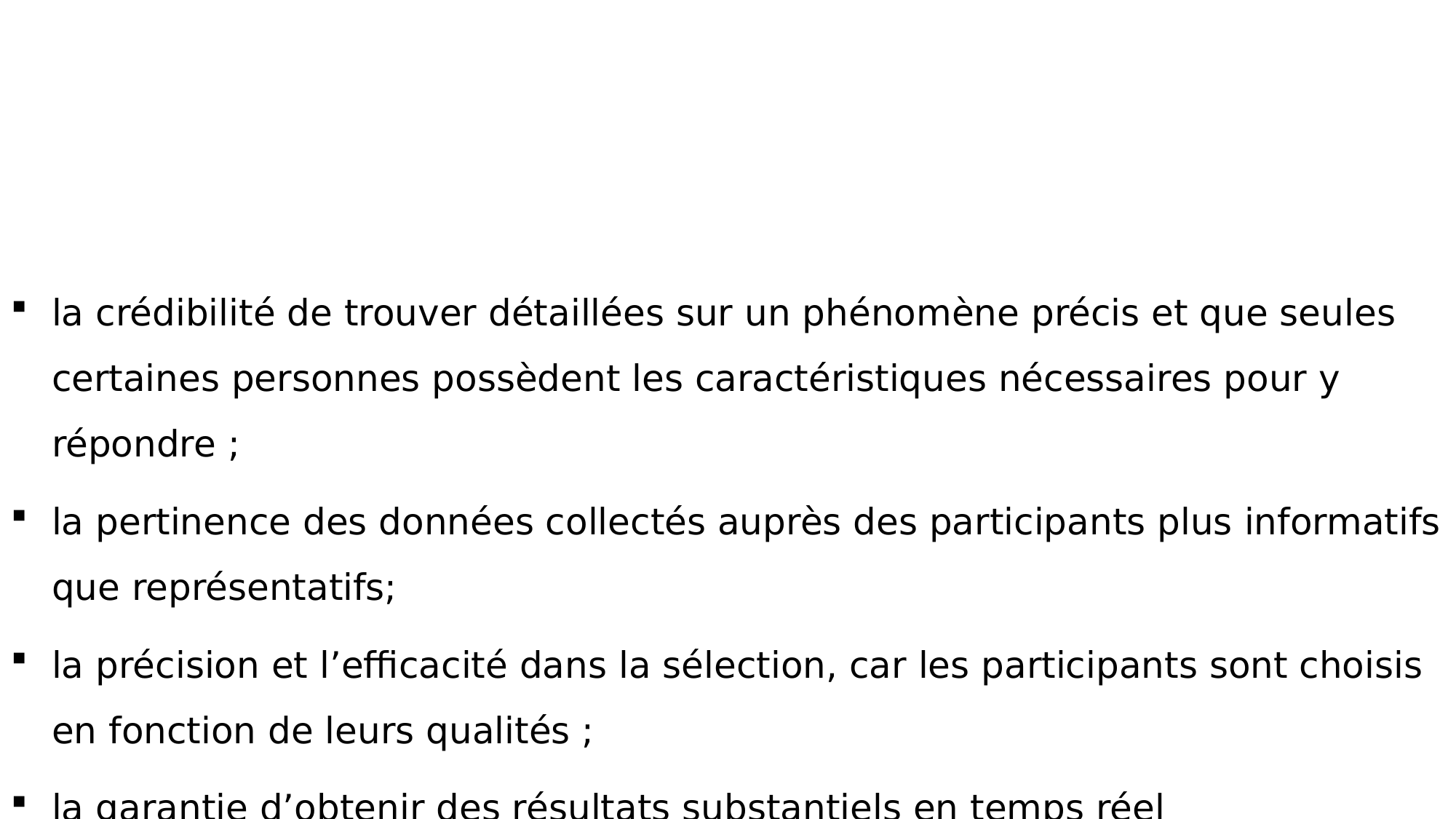

la crédibilité de trouver détaillées sur un phénomène précis et que seules certaines personnes possèdent les caractéristiques nécessaires pour y répondre ;
la pertinence des données collectés auprès des participants plus informatifs que représentatifs;
la précision et l’efficacité dans la sélection, car les participants sont choisis en fonction de leurs qualités ;
la garantie d’obtenir des résultats substantiels en temps réel